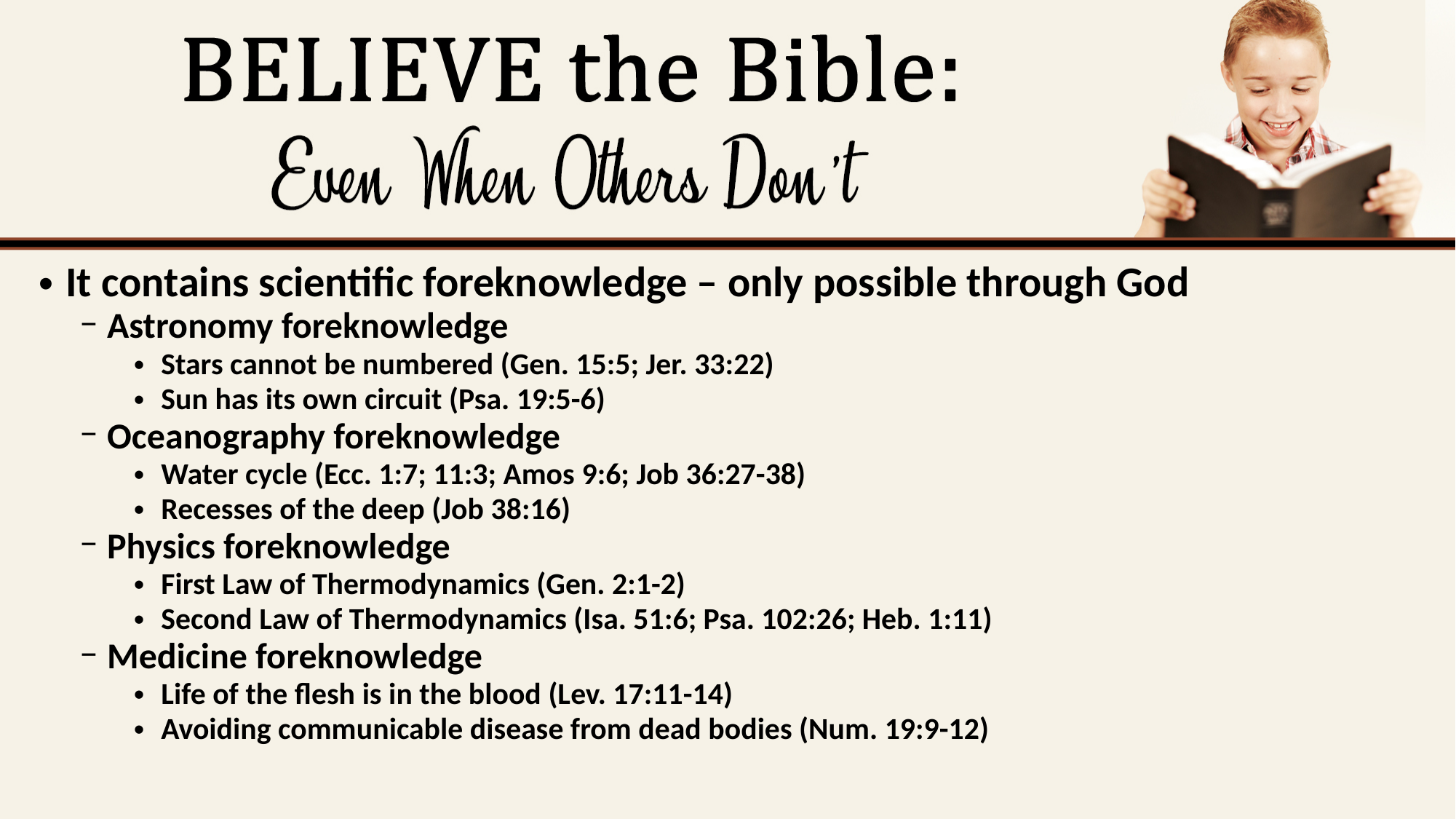

It contains scientific foreknowledge – only possible through God
Astronomy foreknowledge
Stars cannot be numbered (Gen. 15:5; Jer. 33:22)
Sun has its own circuit (Psa. 19:5-6)
Oceanography foreknowledge
Water cycle (Ecc. 1:7; 11:3; Amos 9:6; Job 36:27-38)
Recesses of the deep (Job 38:16)
Physics foreknowledge
First Law of Thermodynamics (Gen. 2:1-2)
Second Law of Thermodynamics (Isa. 51:6; Psa. 102:26; Heb. 1:11)
Medicine foreknowledge
Life of the flesh is in the blood (Lev. 17:11-14)
Avoiding communicable disease from dead bodies (Num. 19:9-12)